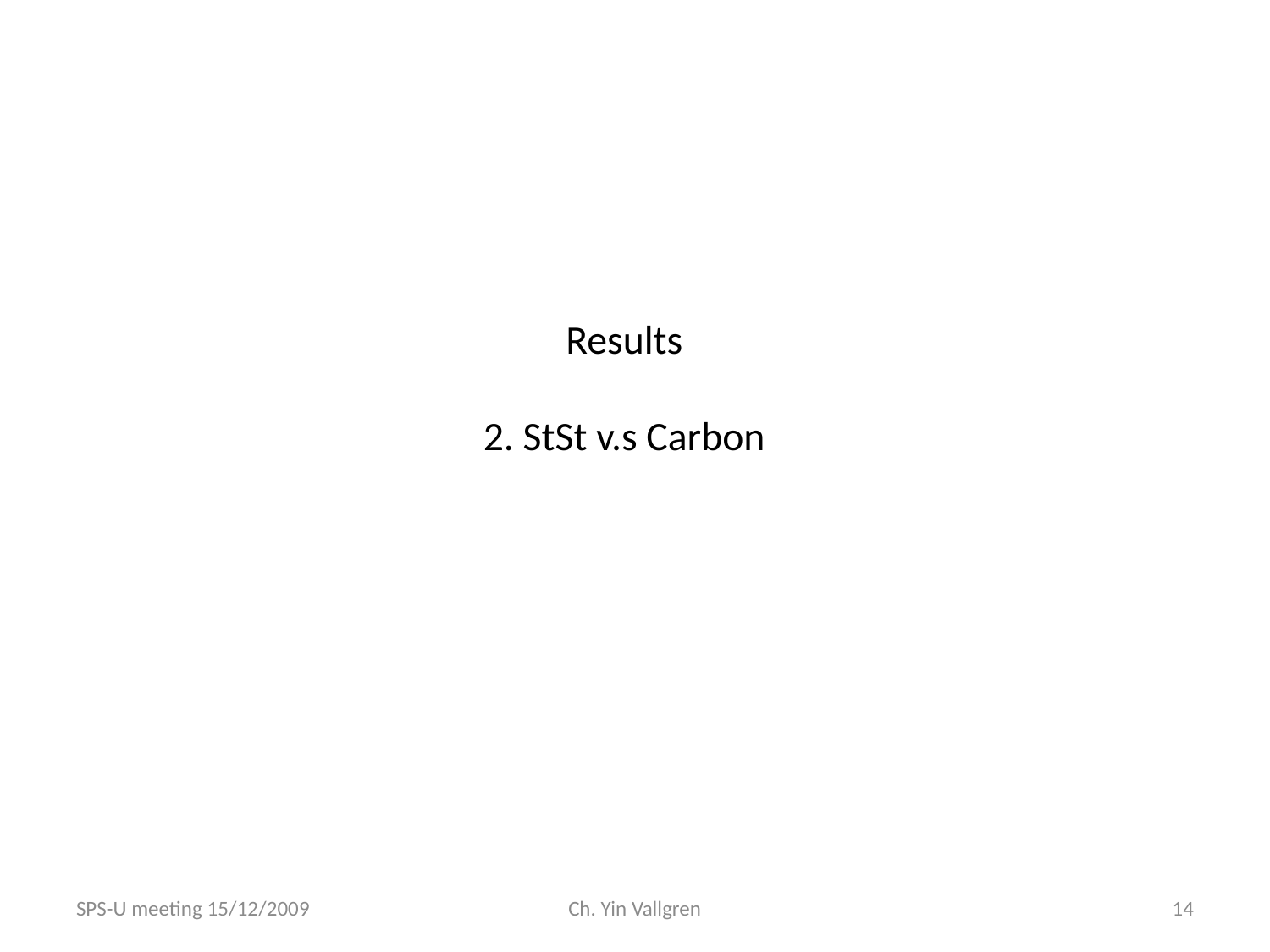

# Results 2. StSt v.s Carbon
SPS-U meeting 15/12/2009
Ch. Yin Vallgren
14